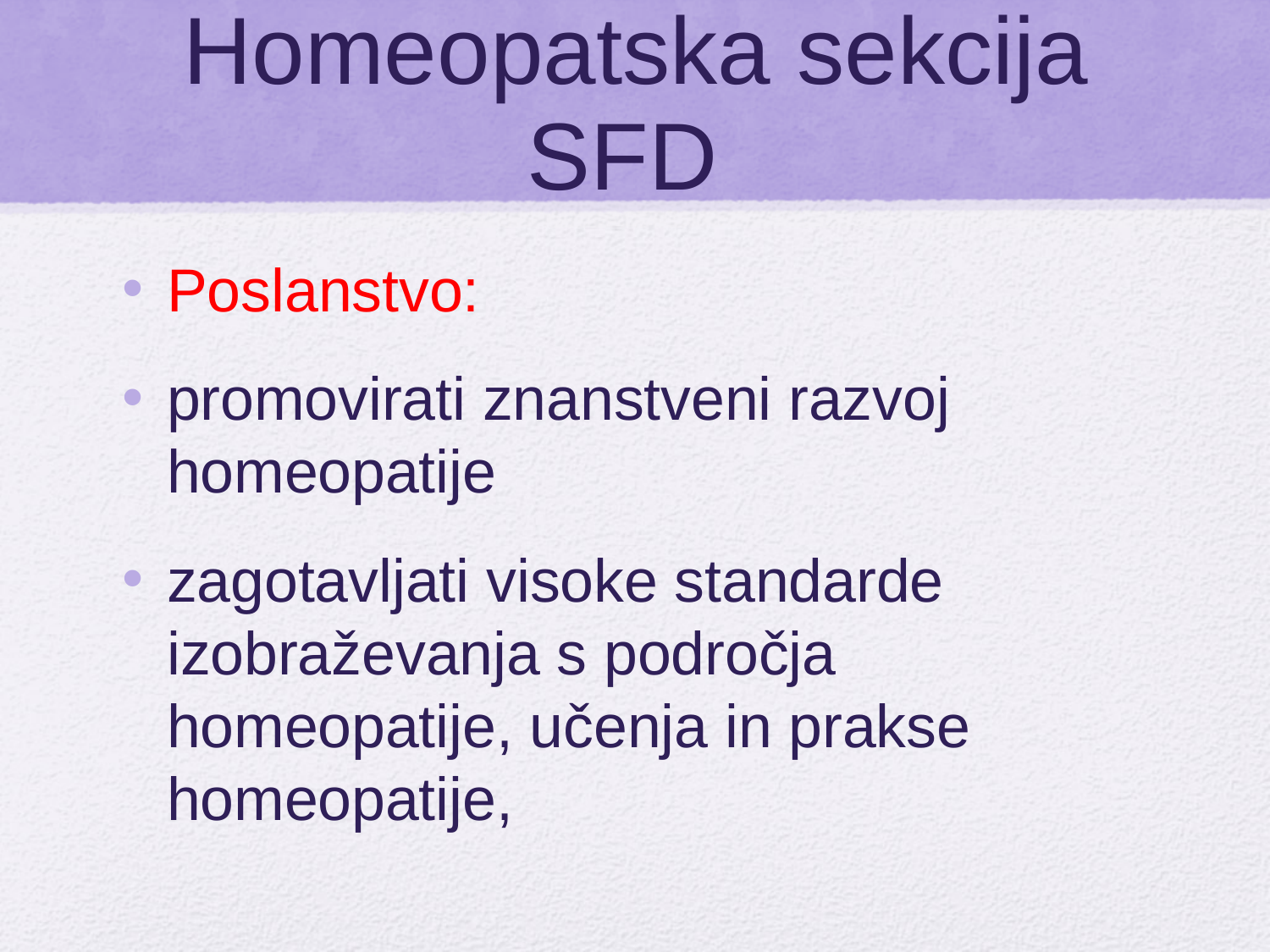

# Homeopatska sekcija SFD
Poslanstvo:
promovirati znanstveni razvoj homeopatije
zagotavljati visoke standarde izobraževanja s področja homeopatije, učenja in prakse homeopatije,